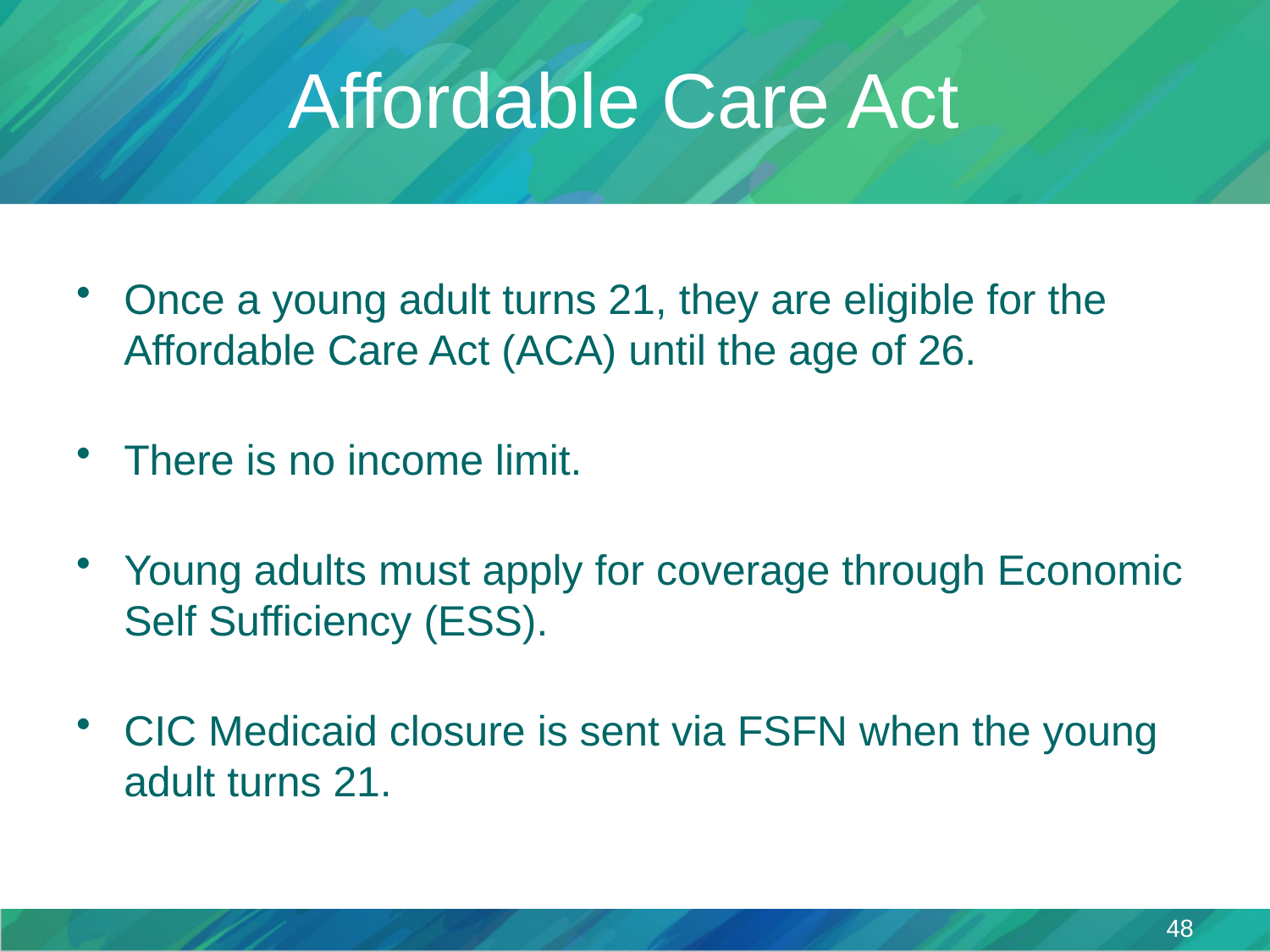

# Affordable Care Act
Once a young adult turns 21, they are eligible for the Affordable Care Act (ACA) until the age of 26.
There is no income limit.
Young adults must apply for coverage through Economic Self Sufficiency (ESS).
CIC Medicaid closure is sent via FSFN when the young adult turns 21.
48